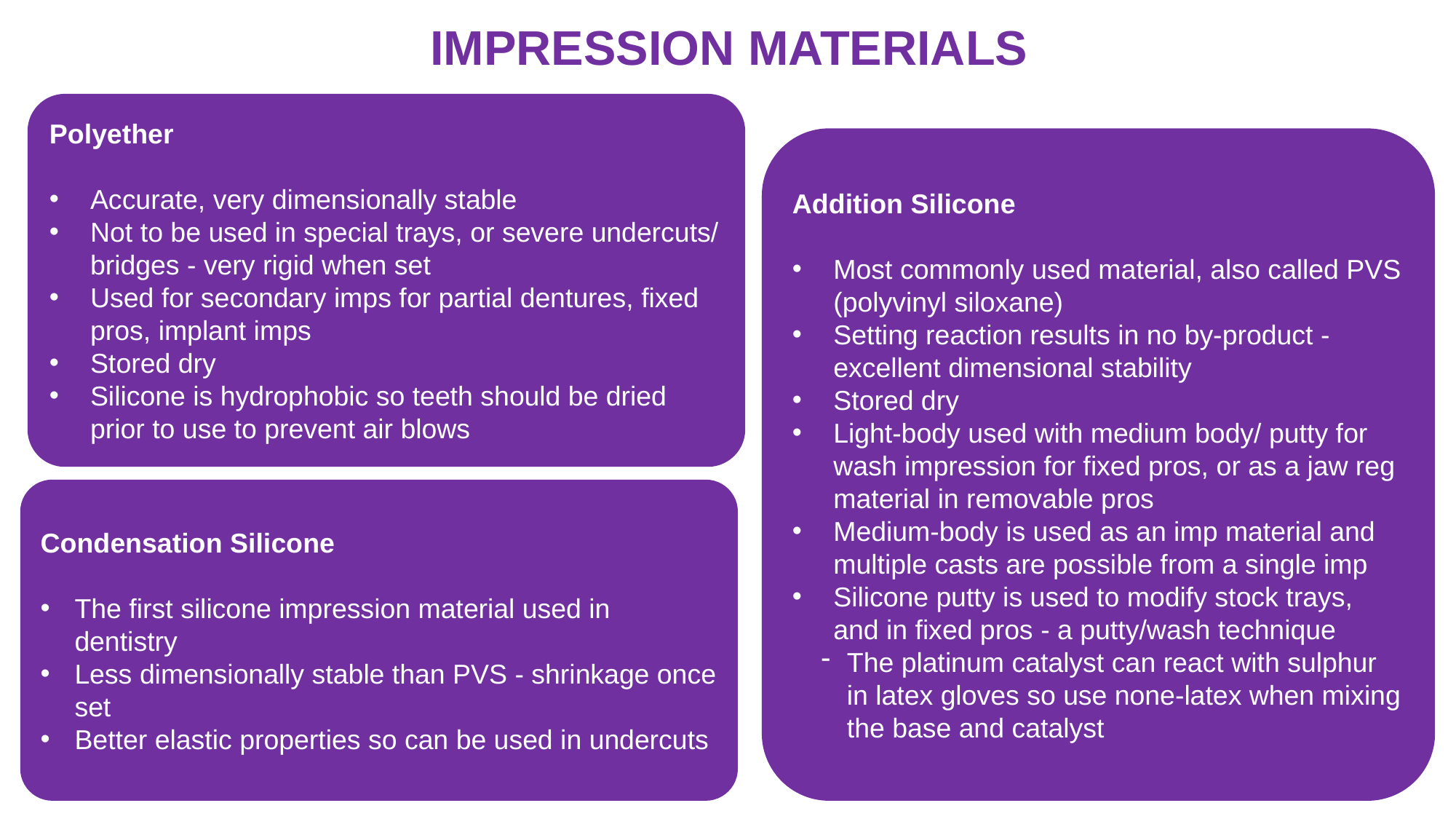

IMPRESSION MATERIALS
Polyether

Accurate, very dimensionally stable
Not to be used in special trays, or severe undercuts/ bridges - very rigid when set
Used for secondary imps for partial dentures, fixed pros, implant imps
Stored dry
Silicone is hydrophobic so teeth should be dried prior to use to prevent air blows
Addition Silicone

Most commonly used material, also called PVS (polyvinyl siloxane)
Setting reaction results in no by-product - excellent dimensional stability
Stored dry
Light-body used with medium body/ putty for wash impression for fixed pros, or as a jaw reg material in removable pros
Medium-body is used as an imp material and multiple casts are possible from a single imp
Silicone putty is used to modify stock trays, and in fixed pros - a putty/wash technique
The platinum catalyst can react with sulphur in latex gloves so use none-latex when mixing the base and catalyst
Condensation Silicone

The first silicone impression material used in dentistry
Less dimensionally stable than PVS - shrinkage once set
Better elastic properties so can be used in undercuts